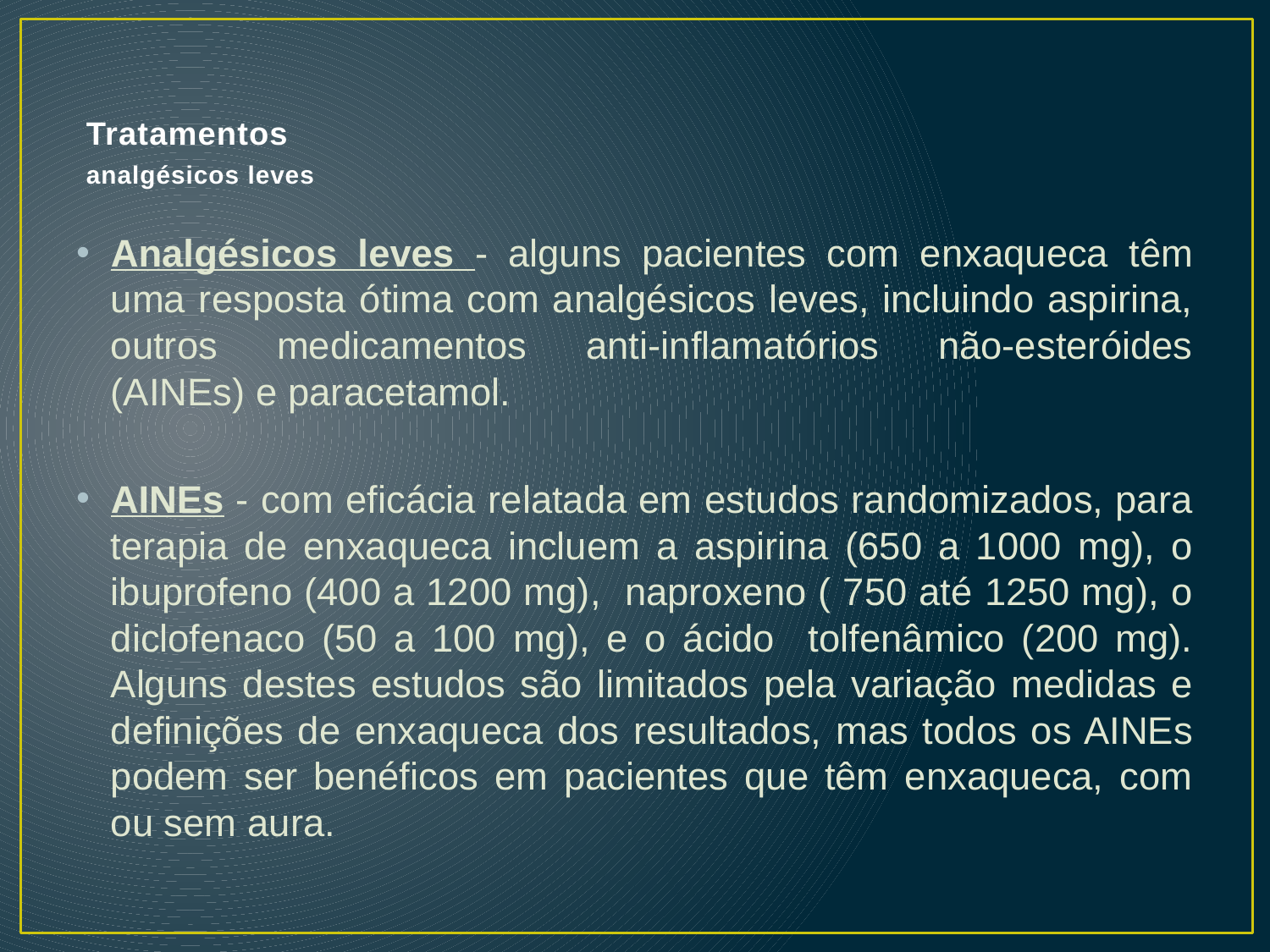

# Tratamentos analgésicos leves
Analgésicos leves - alguns pacientes com enxaqueca têm uma resposta ótima com analgésicos leves, incluindo aspirina, outros medicamentos anti-inflamatórios não-esteróides (AINEs) e paracetamol.

AINEs - com eficácia relatada em estudos randomizados, para terapia de enxaqueca incluem a aspirina (650 a 1000 mg), o ibuprofeno (400 a 1200 mg),  naproxeno ( 750 até 1250 mg), o diclofenaco (50 a 100 mg), e o ácido  tolfenâmico (200 mg). Alguns destes estudos são limitados pela variação medidas e definições de enxaqueca dos resultados, mas todos os AINEs podem ser benéficos em pacientes que têm enxaqueca, com ou sem aura.